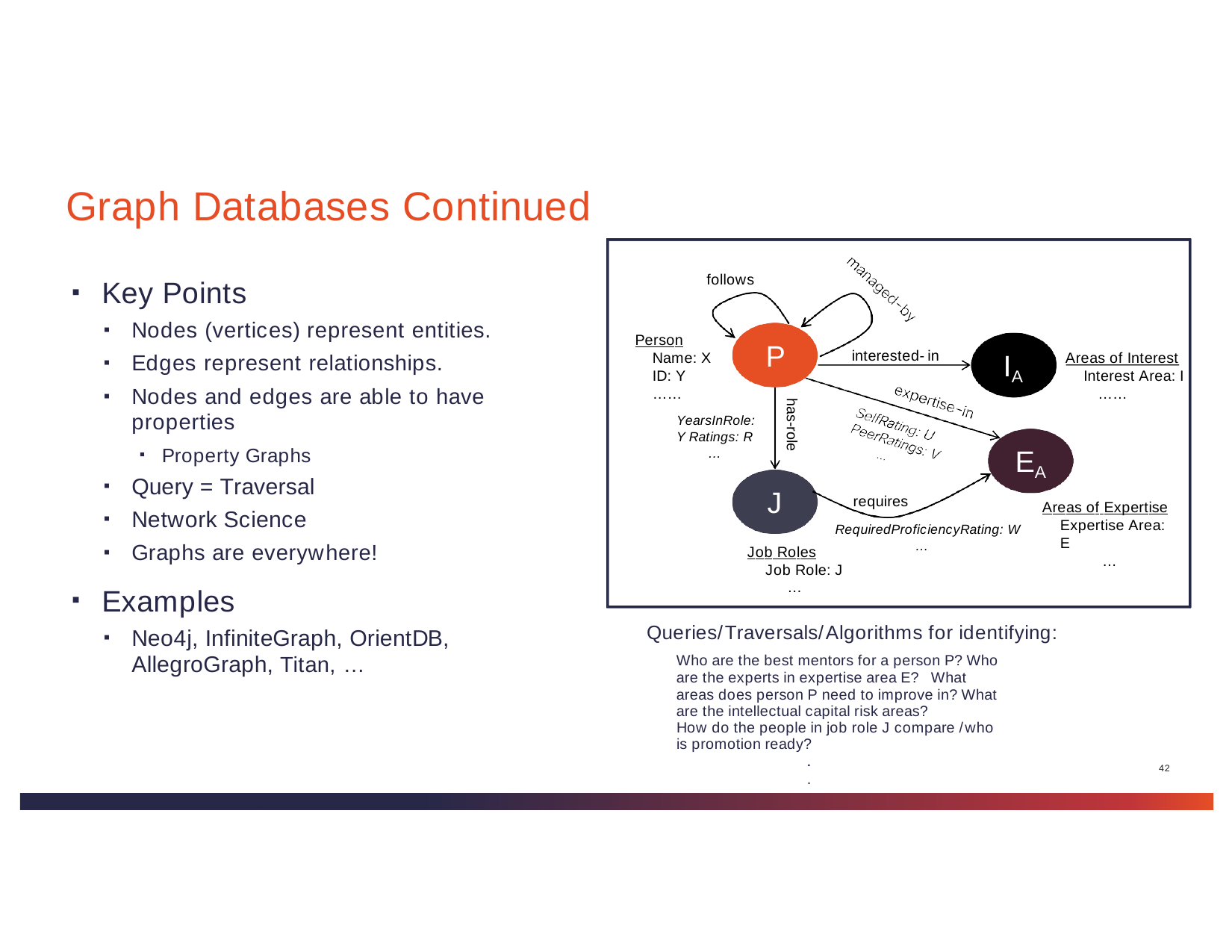

# Graph Databases Continued

follows
Key Points
Nodes (vertices) represent entities.
Edges represent relationships.
Nodes and edges are able to have properties
Property Graphs
Query = Traversal
Network Science
Graphs are everywhere!
Examples
Neo4j, InfiniteGraph, OrientDB, AllegroGraph, Titan, …
Person
Name: X ID: Y
……
P
interested-in
IA
Areas of Interest Interest Area: I
……
has-role
YearsInRole: Y Ratings: R
…
EA
J
Job Roles Job Role: J
…
requires
Areas of Expertise Expertise Area: E
…
RequiredProficiencyRating: W
…
Queries/Traversals/Algorithms for identifying:
Who are the best mentors for a person P? Who are the experts in expertise area E?   What areas does person P need to improve in? What are the intellectual capital risk areas?
How do the people in job role J compare /who is promotion ready?
.
.
.
42